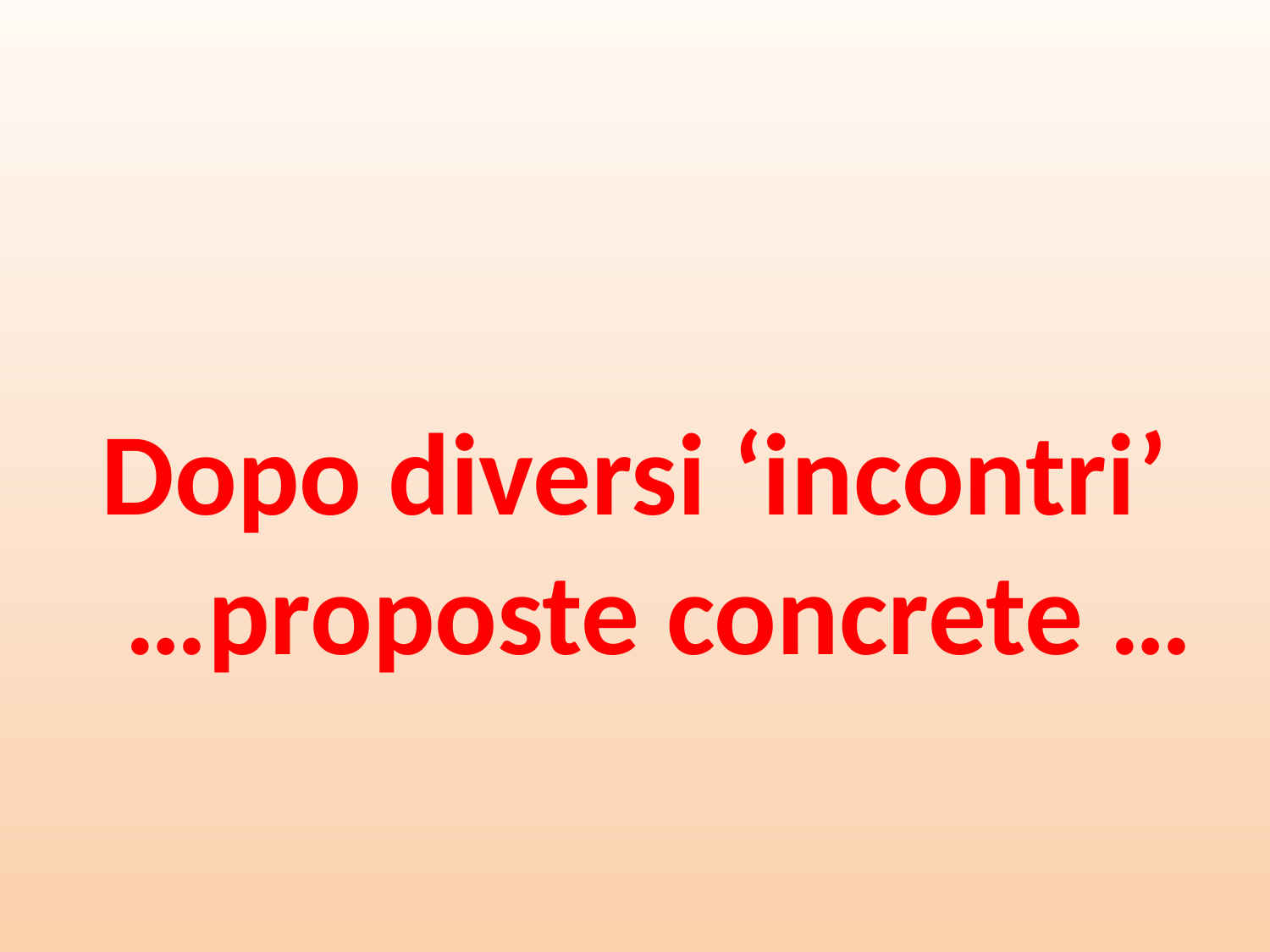

#

Dopo diversi ‘incontri’ …proposte concrete …